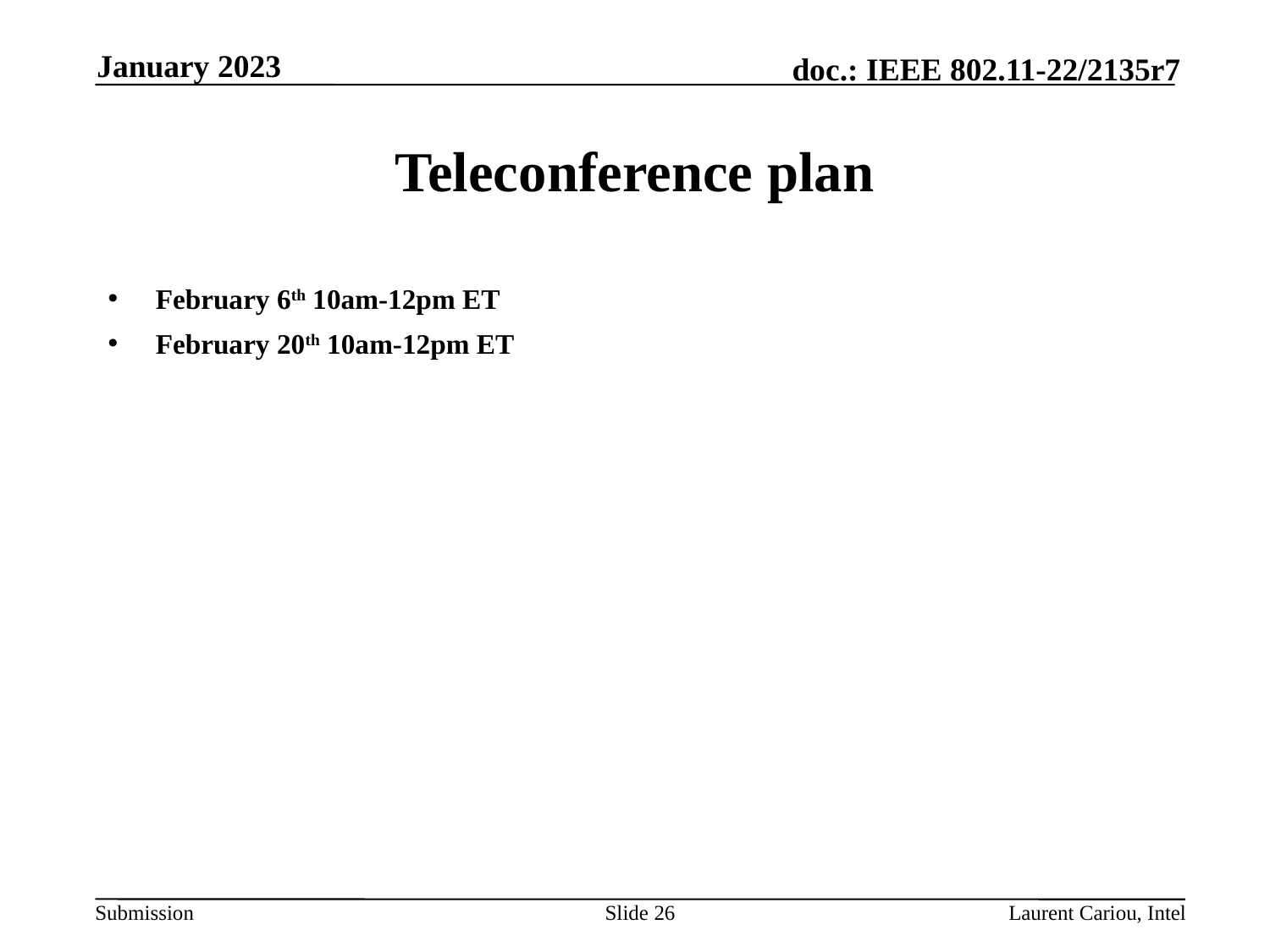

January 2023
# Teleconference plan
February 6th 10am-12pm ET
February 20th 10am-12pm ET

Slide 26
Laurent Cariou, Intel